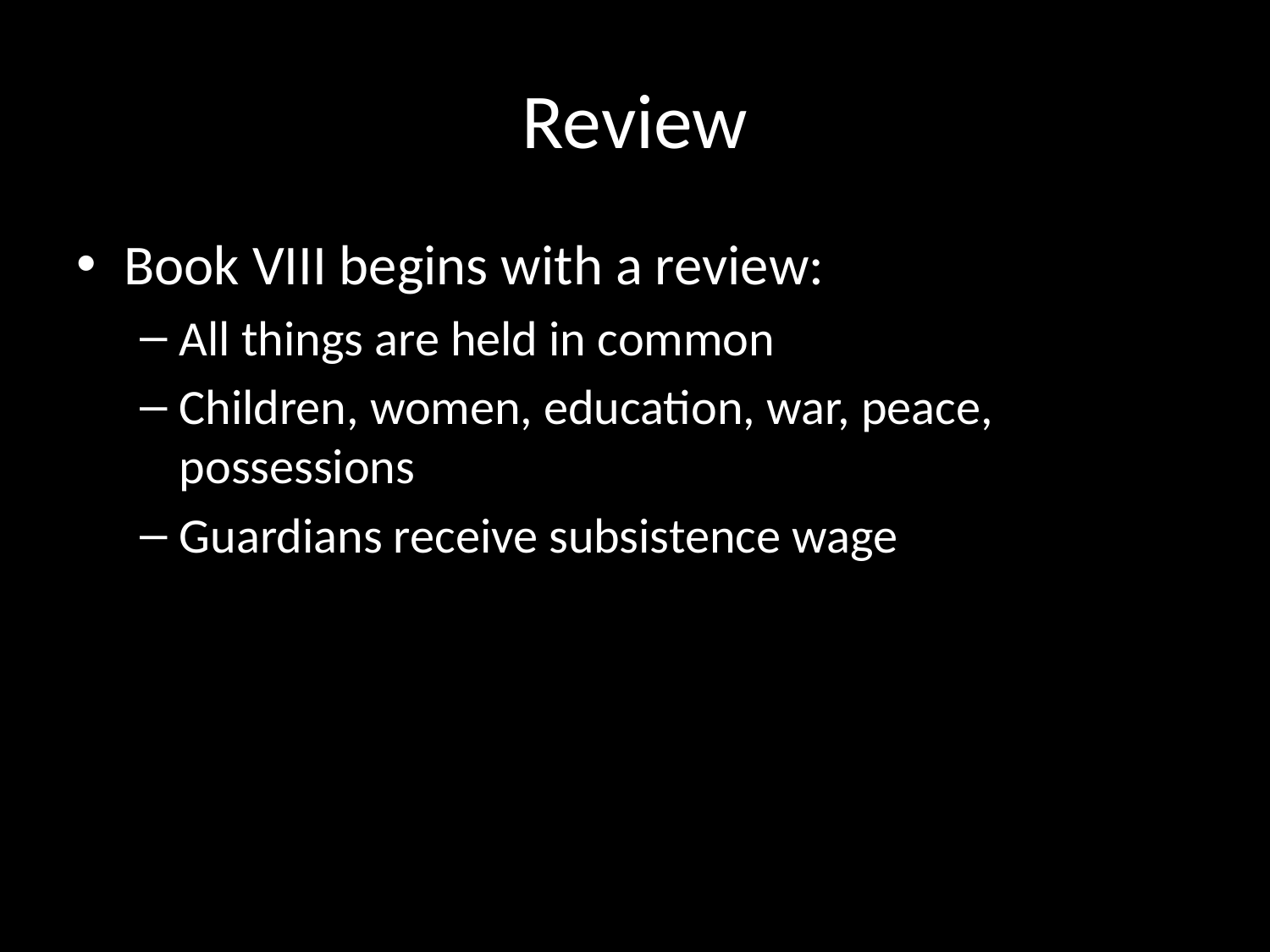

# Review
Book VIII begins with a review:
All things are held in common
Children, women, education, war, peace, possessions
Guardians receive subsistence wage